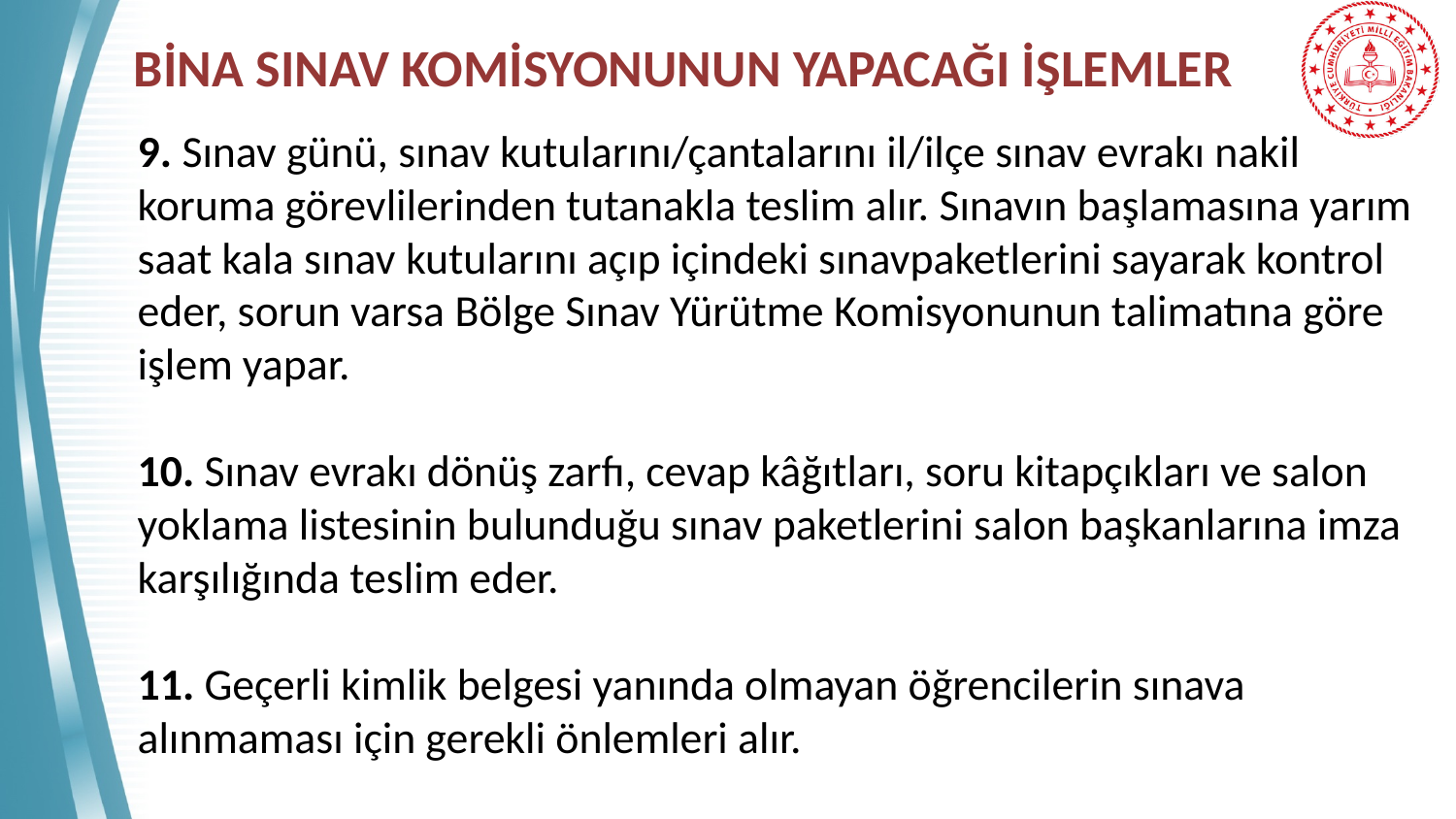

# BİNA SINAV KOMİSYONUNUN YAPACAĞI İŞLEMLER
9. Sınav günü, sınav kutularını/çantalarını il/ilçe sınav evrakı nakil koruma görevlilerinden tutanakla teslim alır. Sınavın başlamasına yarım saat kala sınav kutularını açıp içindeki sınavpaketlerini sayarak kontrol eder, sorun varsa Bölge Sınav Yürütme Komisyonunun talimatına göre işlem yapar.

10. Sınav evrakı dönüş zarfı, cevap kâğıtları, soru kitapçıkları ve salon yoklama listesinin bulunduğu sınav paketlerini salon başkanlarına imza karşılığında teslim eder.

11. Geçerli kimlik belgesi yanında olmayan öğrencilerin sınava alınmaması için gerekli önlemleri alır.